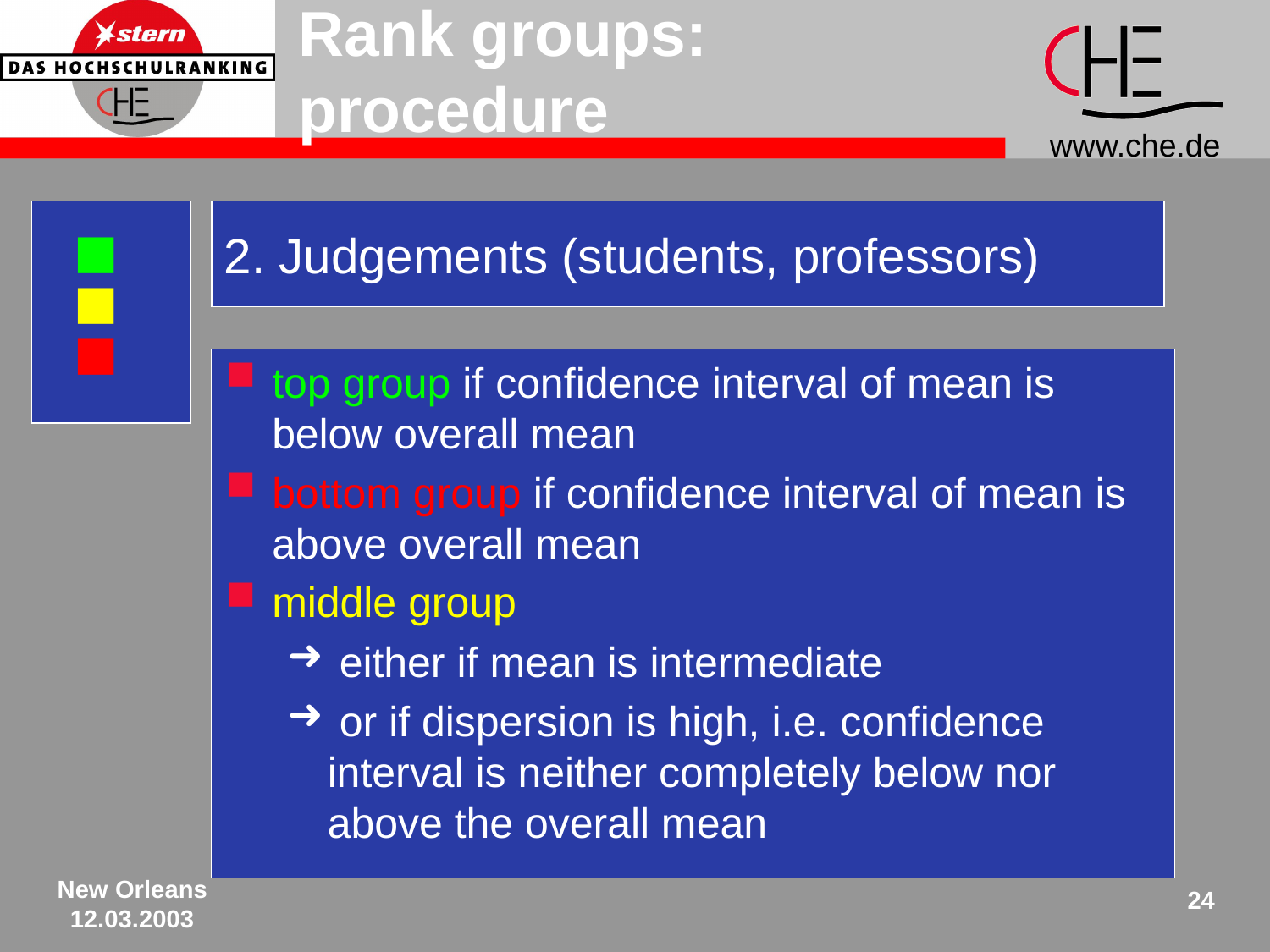

# Rank groups: procedure

2. Judgements (students, professors)
top group if confidence interval of mean is below overall mean
bottom group if confidence interval of mean is above overall mean
middle group
 either if mean is intermediate
 or if dispersion is high, i.e. confidence interval is neither completely below nor above the overall mean

New Orleans
12.03.2003
24